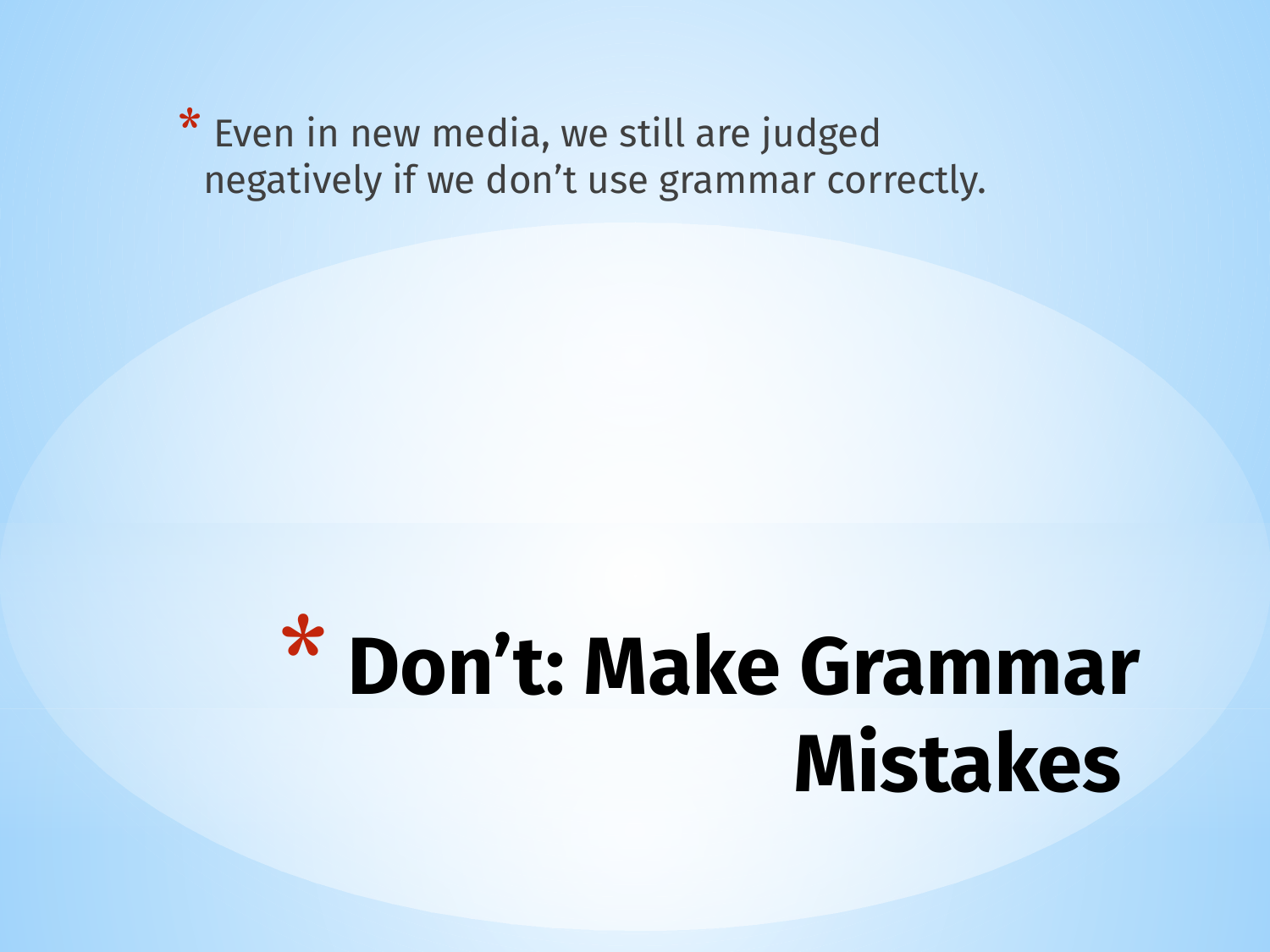

Even in new media, we still are judged negatively if we don’t use grammar correctly.
# Don’t: Make Grammar Mistakes